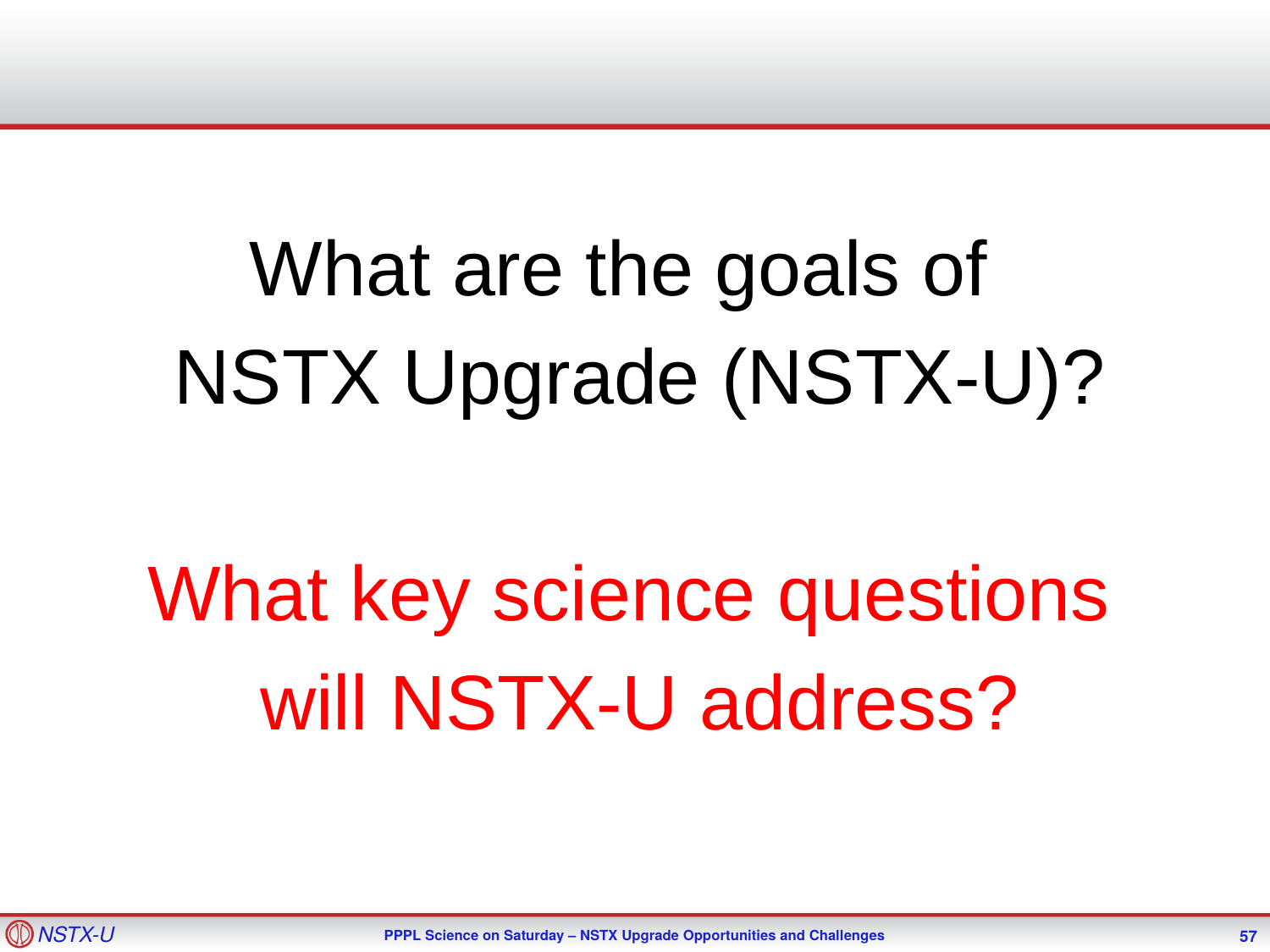

#
What are the goals of
NSTX Upgrade (NSTX-U)?

What key science questions
will NSTX-U address?